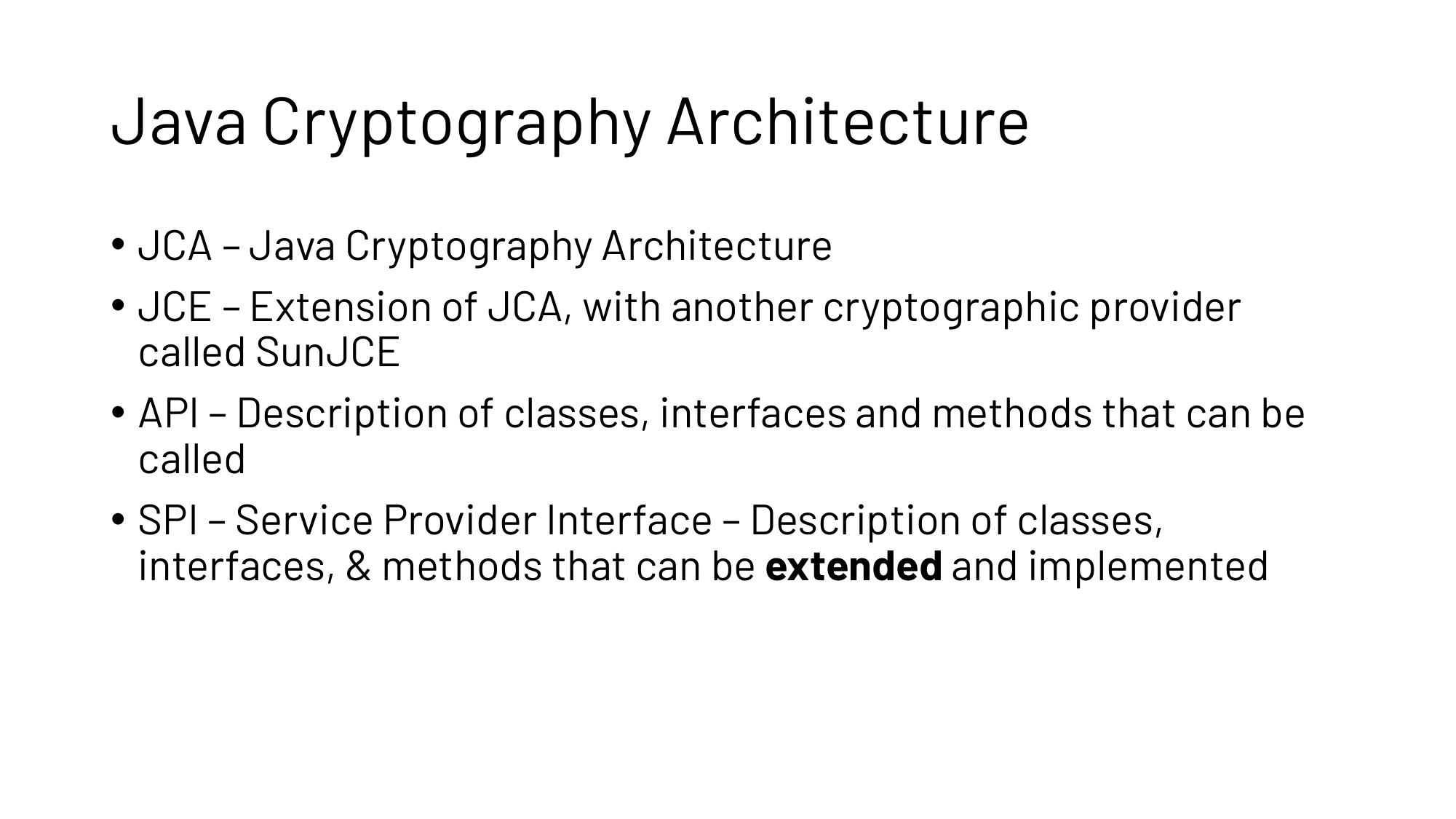

# Java Cryptography Architecture
JCA – Java Cryptography Architecture
JCE – Extension of JCA, with another cryptographic provider called SunJCE
API – Description of classes, interfaces and methods that can be called
SPI – Service Provider Interface – Description of classes, interfaces, & methods that can be extended and implemented